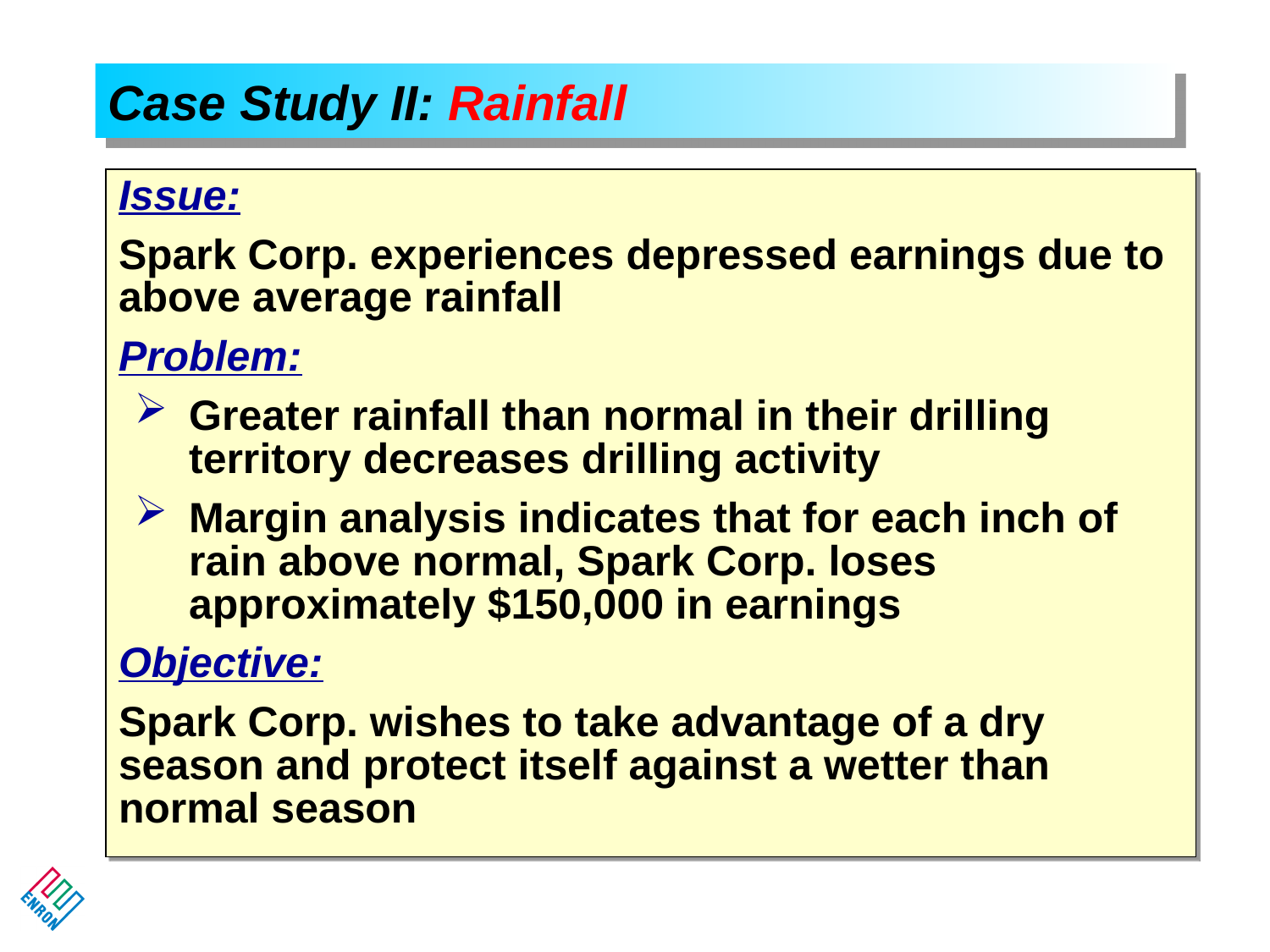

Case Study II: Rainfall
# Issue:
Spark Corp. experiences depressed earnings due to above average rainfall
Problem:
Greater rainfall than normal in their drilling territory decreases drilling activity
Margin analysis indicates that for each inch of rain above normal, Spark Corp. loses approximately $150,000 in earnings
Objective:
Spark Corp. wishes to take advantage of a dry season and protect itself against a wetter than normal season